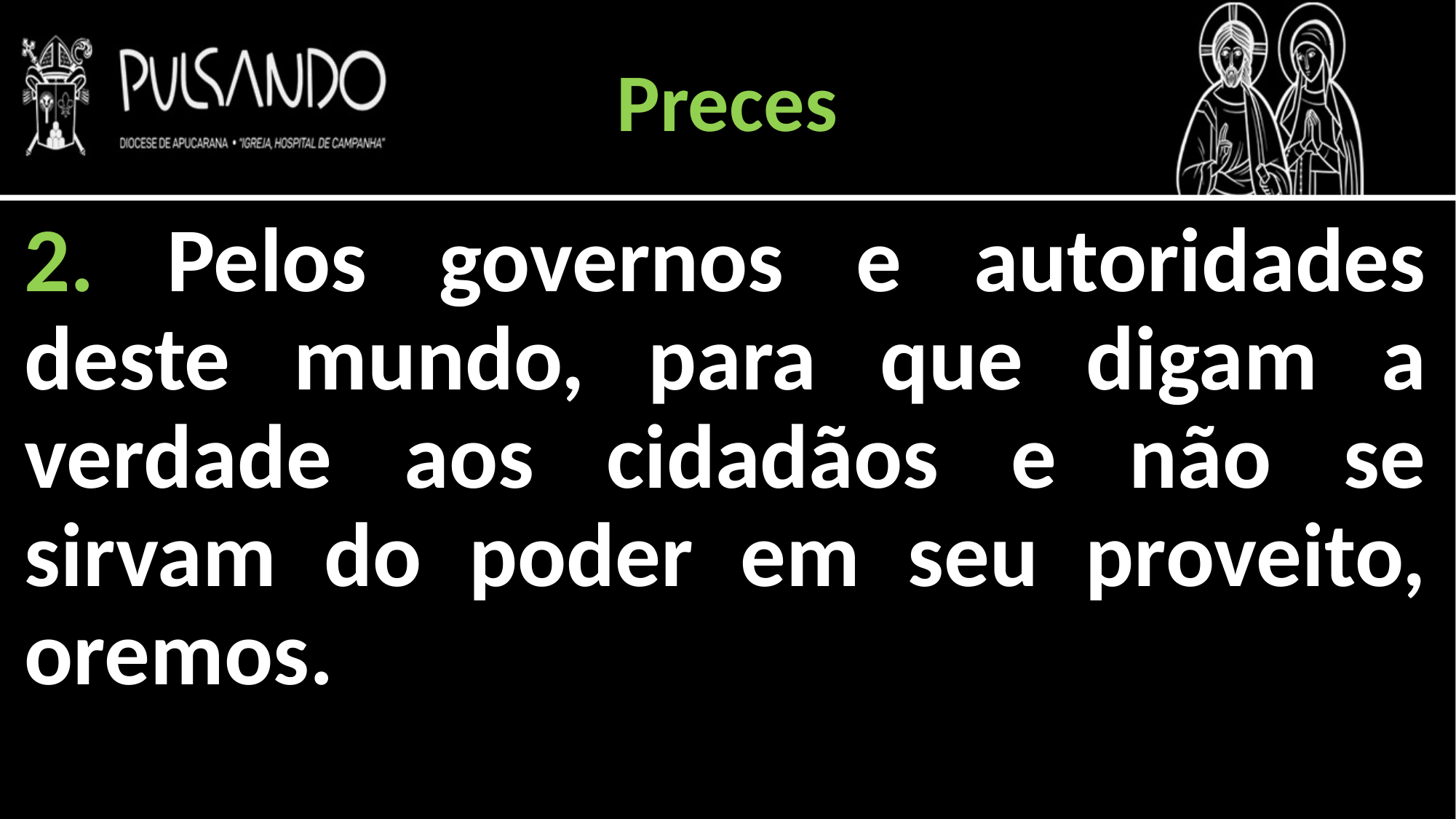

Preces
2. Pelos governos e autoridades deste mundo, para que digam a verdade aos cidadãos e não se sirvam do poder em seu proveito, oremos.